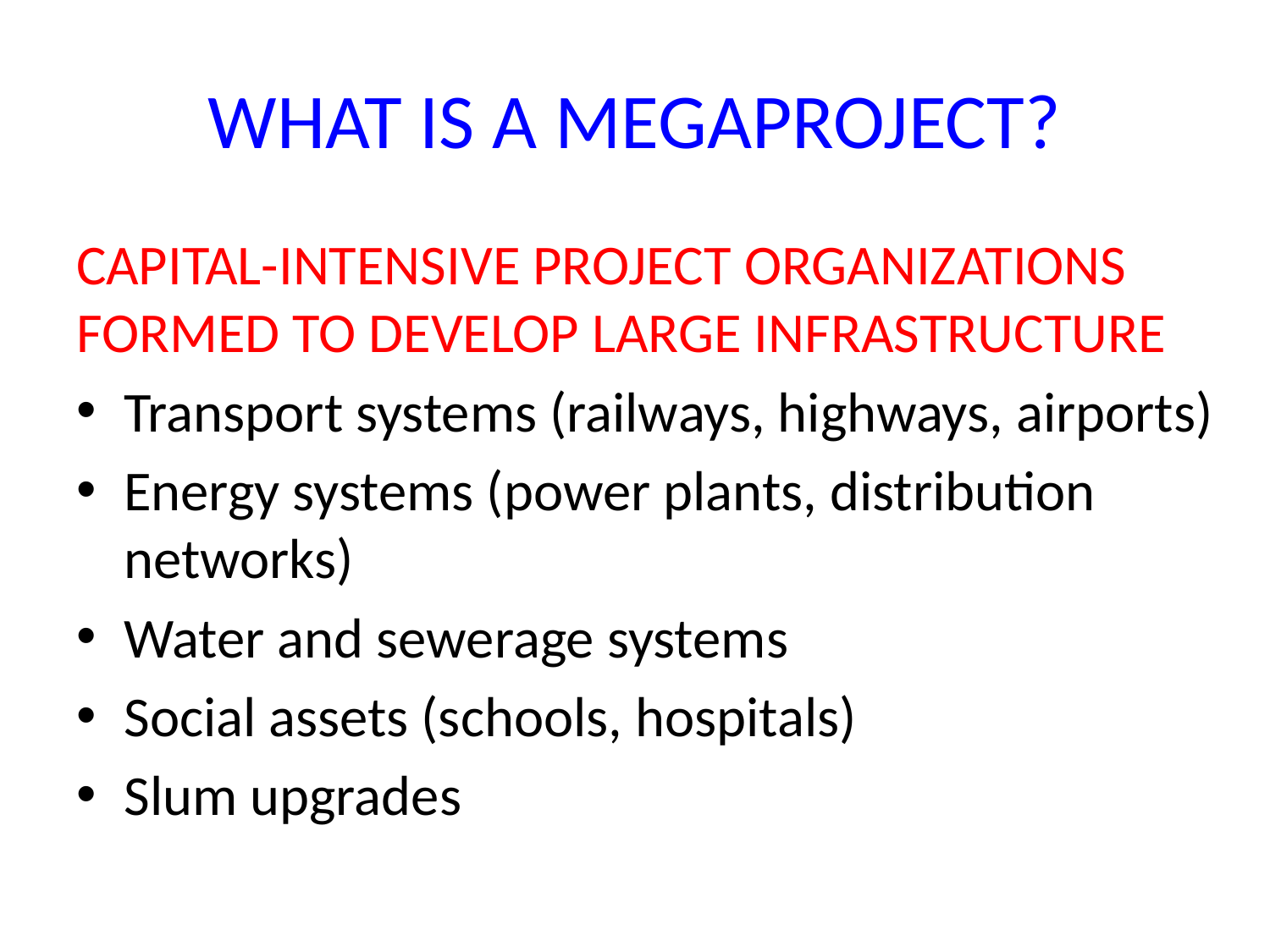

WHAT IS A MEGAPROJECT?
CAPITAL-INTENSIVE PROJECT ORGANIZATIONS FORMED TO DEVELOP LARGE INFRASTRUCTURE
Transport systems (railways, highways, airports)
Energy systems (power plants, distribution networks)
Water and sewerage systems
Social assets (schools, hospitals)
Slum upgrades